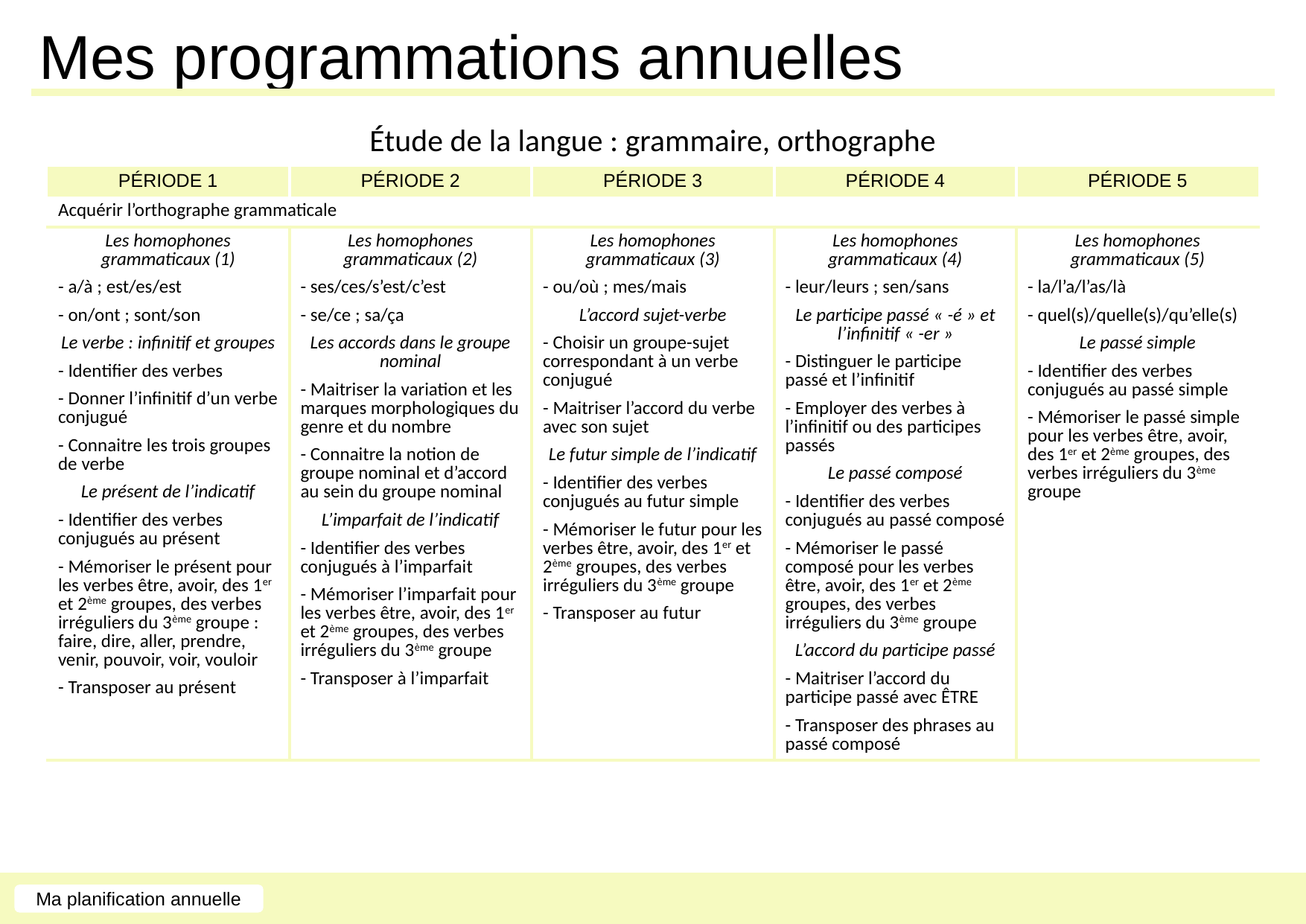

Mes programmations annuelles
| Étude de la langue : grammaire, orthographe |  |  |  |  |
| --- | --- | --- | --- | --- |
| PÉRIODE 1 | PÉRIODE 2 | PÉRIODE 3 | PÉRIODE 4 | PÉRIODE 5 |
| Acquérir l’orthographe grammaticale |  |  |  |  |
| Les homophones grammaticaux (1) - a/à ; est/es/est - on/ont ; sont/son Le verbe : infinitif et groupes - Identifier des verbes - Donner l’infinitif d’un verbe conjugué - Connaitre les trois groupes de verbe Le présent de l’indicatif - Identifier des verbes conjugués au présent - Mémoriser le présent pour les verbes être, avoir, des 1er et 2ème groupes, des verbes irréguliers du 3ème groupe : faire, dire, aller, prendre, venir, pouvoir, voir, vouloir - Transposer au présent | Les homophones grammaticaux (2) - ses/ces/s’est/c’est - se/ce ; sa/ça Les accords dans le groupe nominal - Maitriser la variation et les marques morphologiques du genre et du nombre - Connaitre la notion de groupe nominal et d’accord au sein du groupe nominal L’imparfait de l’indicatif - Identifier des verbes conjugués à l’imparfait - Mémoriser l’imparfait pour les verbes être, avoir, des 1er et 2ème groupes, des verbes irréguliers du 3ème groupe - Transposer à l’imparfait | Les homophones grammaticaux (3) - ou/où ; mes/mais L’accord sujet-verbe - Choisir un groupe-sujet correspondant à un verbe conjugué - Maitriser l’accord du verbe avec son sujet Le futur simple de l’indicatif - Identifier des verbes conjugués au futur simple - Mémoriser le futur pour les verbes être, avoir, des 1er et 2ème groupes, des verbes irréguliers du 3ème groupe - Transposer au futur | Les homophones grammaticaux (4) - leur/leurs ; sen/sans Le participe passé « -é » et l’infinitif « -er » - Distinguer le participe passé et l’infinitif - Employer des verbes à l’infinitif ou des participes passés Le passé composé - Identifier des verbes conjugués au passé composé - Mémoriser le passé composé pour les verbes être, avoir, des 1er et 2ème groupes, des verbes irréguliers du 3ème groupe L’accord du participe passé - Maitriser l’accord du participe passé avec ÊTRE - Transposer des phrases au passé composé | Les homophones grammaticaux (5) - la/l’a/l’as/là - quel(s)/quelle(s)/qu’elle(s) Le passé simple - Identifier des verbes conjugués au passé simple - Mémoriser le passé simple pour les verbes être, avoir, des 1er et 2ème groupes, des verbes irréguliers du 3ème groupe |
Ma planification annuelle